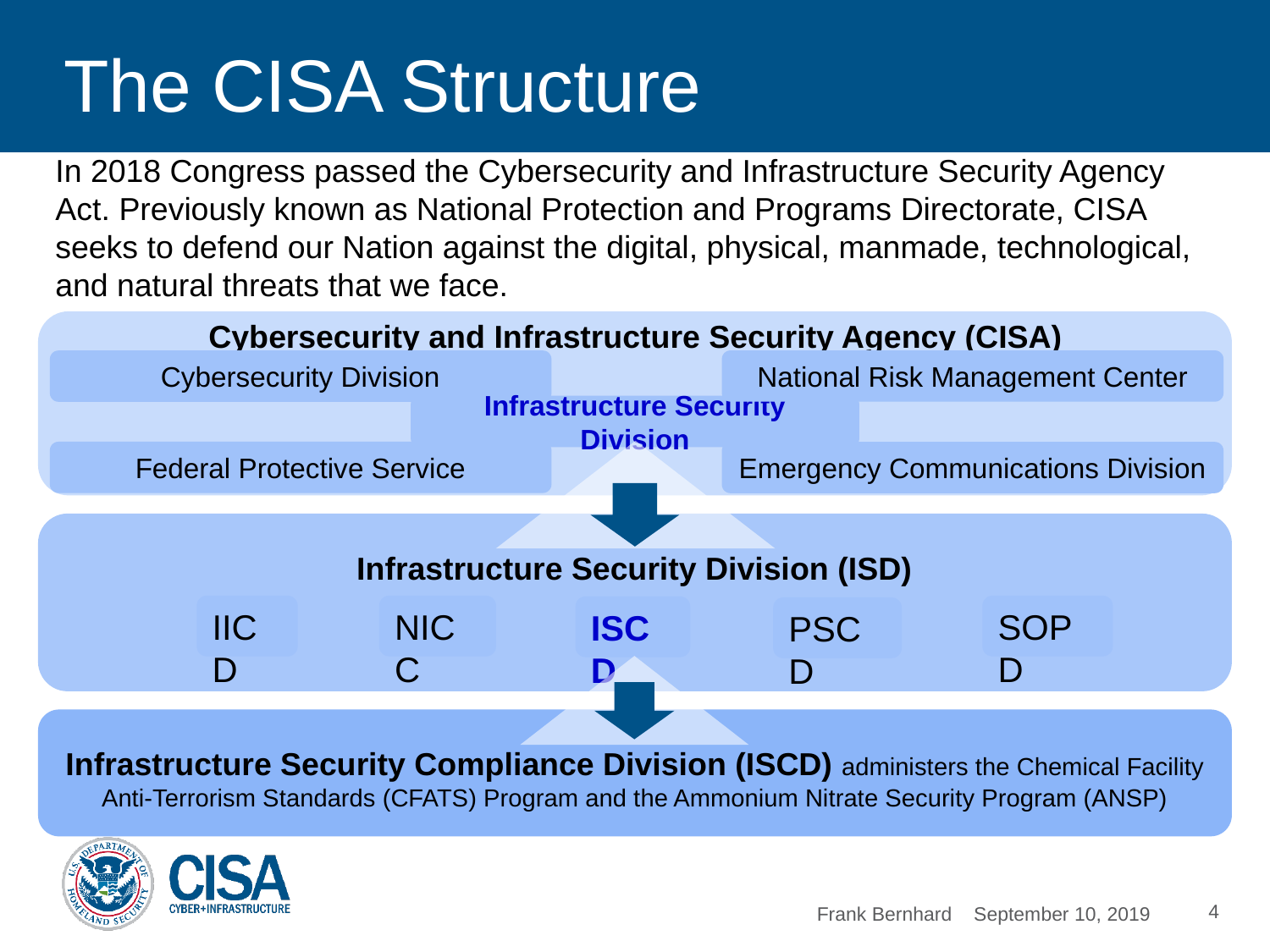

# The CISA Structure
In 2018 Congress passed the Cybersecurity and Infrastructure Security Agency Act. Previously known as National Protection and Programs Directorate, CISA seeks to defend our Nation against the digital, physical, manmade, technological, and natural threats that we face.
Cybersecurity and Infrastructure Security Agency (CISA)
National Risk Management Center
Cybersecurity Division
Infrastructure Security Division
Emergency Communications Division
Infrastructure Security Division (ISD)
IICD
NICC
SOPD
ISCD
PSCD

Infrastructure Security Compliance Division (ISCD) administers the Chemical Facility Anti-Terrorism Standards (CFATS) Program and the Ammonium Nitrate Security Program (ANSP)
Federal Protective Service

4